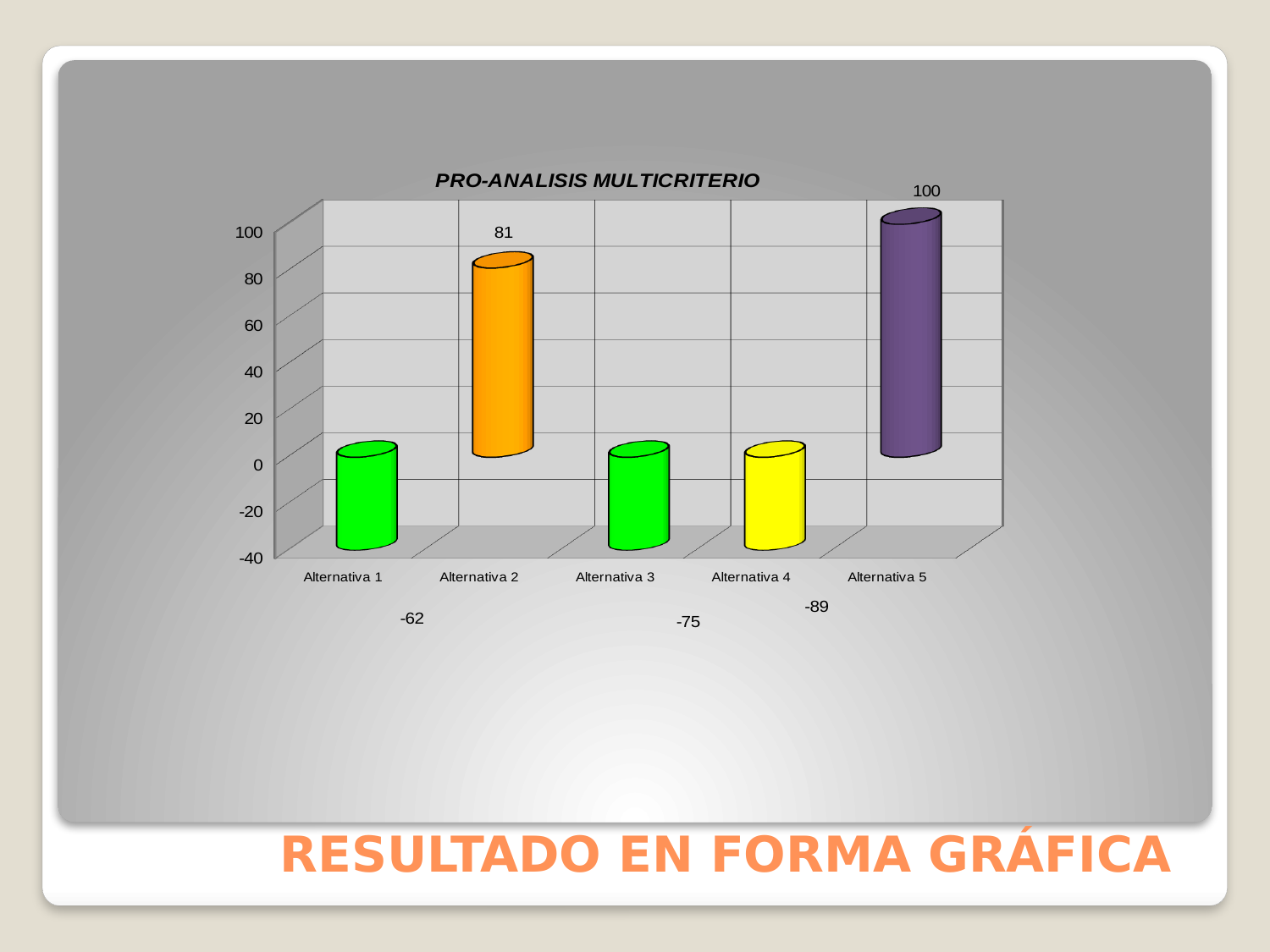

[unsupported chart]

# RESULTADO EN FORMA GRÁFICA